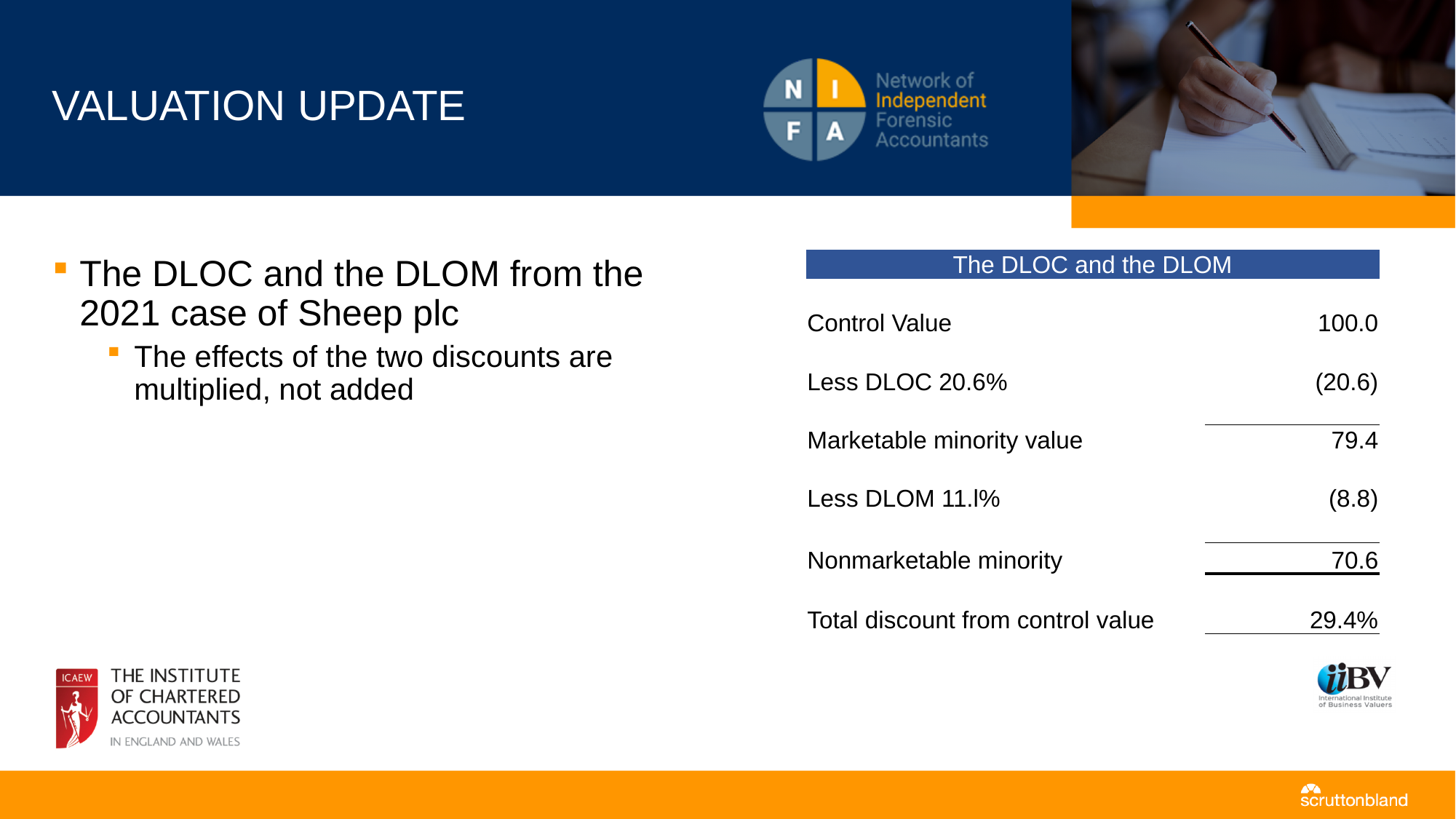

# Valuation update
The DLOC and the DLOM from the 2021 case of Sheep plc
The effects of the two discounts are multiplied, not added
| The DLOC and the DLOM |  |
| --- | --- |
|  |  |
| Control Value | 100.0 |
|  |  |
| Less DLOC 20.6% | (20.6) |
|  |  |
| Marketable minority value | 79.4 |
|  |  |
| Less DLOM 11.l% | (8.8) |
|  |  |
| Nonmarketable minority | 70.6 |
|  |  |
| Total discount from control value | 29.4% |